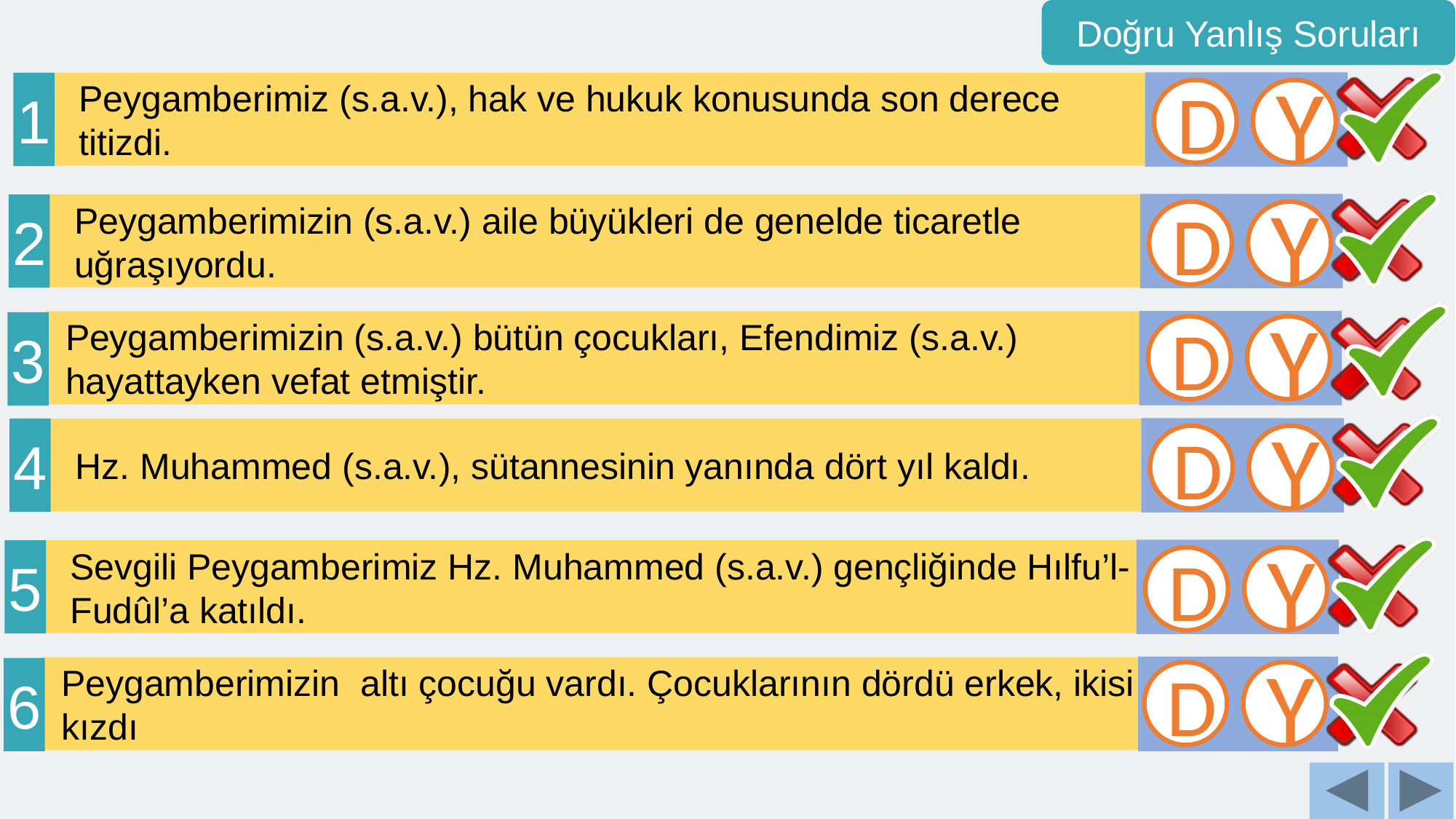

Doğru Yanlış Soruları

1
Peygamberimiz (s.a.v.), hak ve hukuk konusunda son derece titizdi.
D
Y

2
Peygamberimizin (s.a.v.) aile büyükleri de genelde ticaretle uğraşıyordu.
D
Y

  Peygamberimizin (s.a.v.) bütün çocukları, Efendimiz (s.a.v.)
  hayattayken vefat etmiştir.

3
D
Y

4
Hz. Muhammed (s.a.v.), sütannesinin yanında dört yıl kaldı.
D
Y

5
Sevgili Peygamberimiz Hz. Muhammed (s.a.v.) gençliğinde Hılfu’l-Fudûl’a katıldı.
D
Y

  Peygamberimizin  altı çocuğu vardı. Çocuklarının dördü erkek, ikisi
  kızdı

6
D
Y